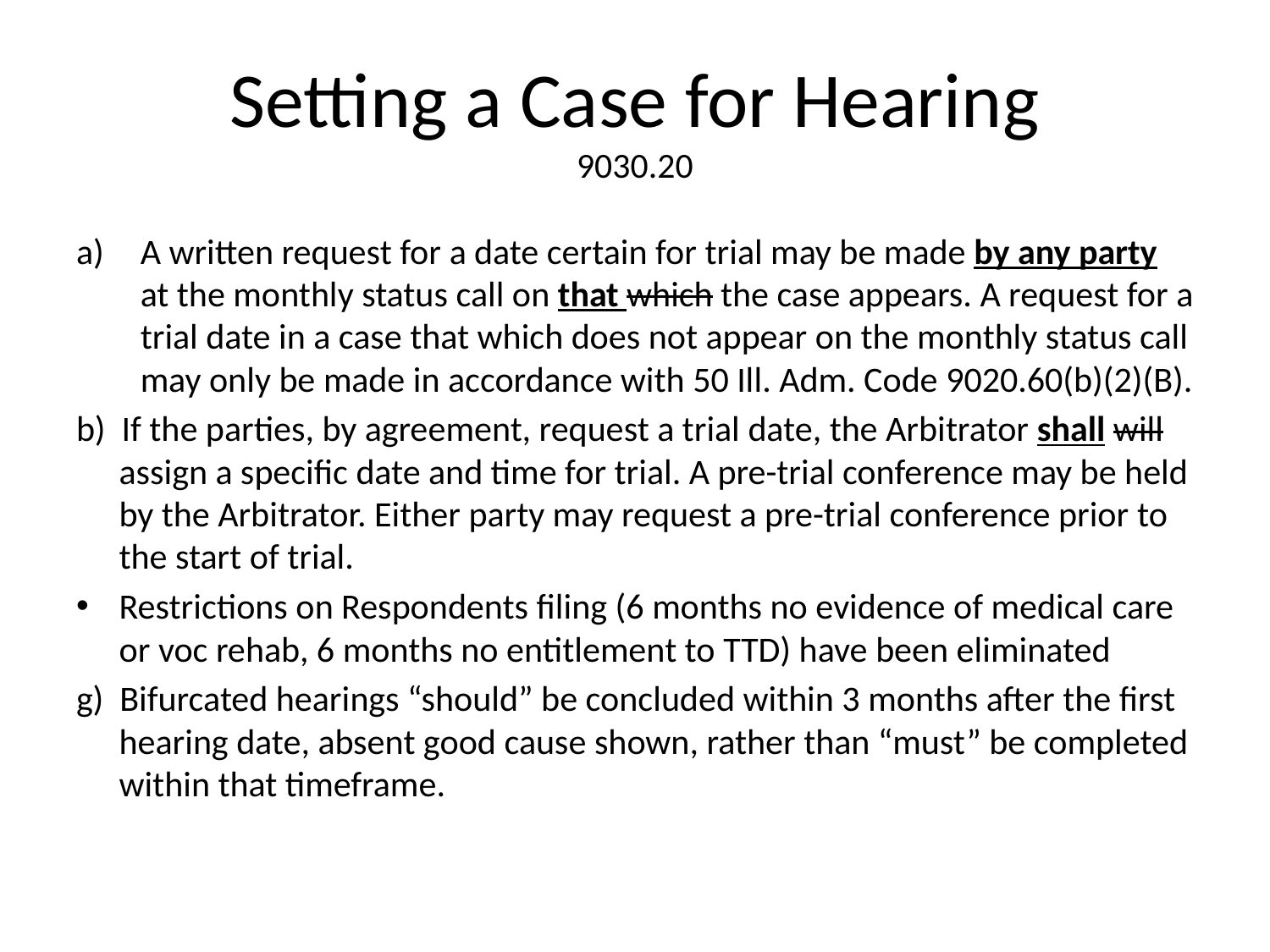

# Setting a Case for Hearing 9030.20
A written request for a date certain for trial may be made by any party at the monthly status call on that which the case appears. A request for a trial date in a case that which does not appear on the monthly status call may only be made in accordance with 50 Ill. Adm. Code 9020.60(b)(2)(B).
b)  If the parties, by agreement, request a trial date, the Arbitrator shall will assign a specific date and time for trial. A pre-trial conference may be held by the Arbitrator. Either party may request a pre-trial conference prior to the start of trial.
Restrictions on Respondents filing (6 months no evidence of medical care or voc rehab, 6 months no entitlement to TTD) have been eliminated
g)  Bifurcated hearings “should” be concluded within 3 months after the first hearing date, absent good cause shown, rather than “must” be completed within that timeframe.